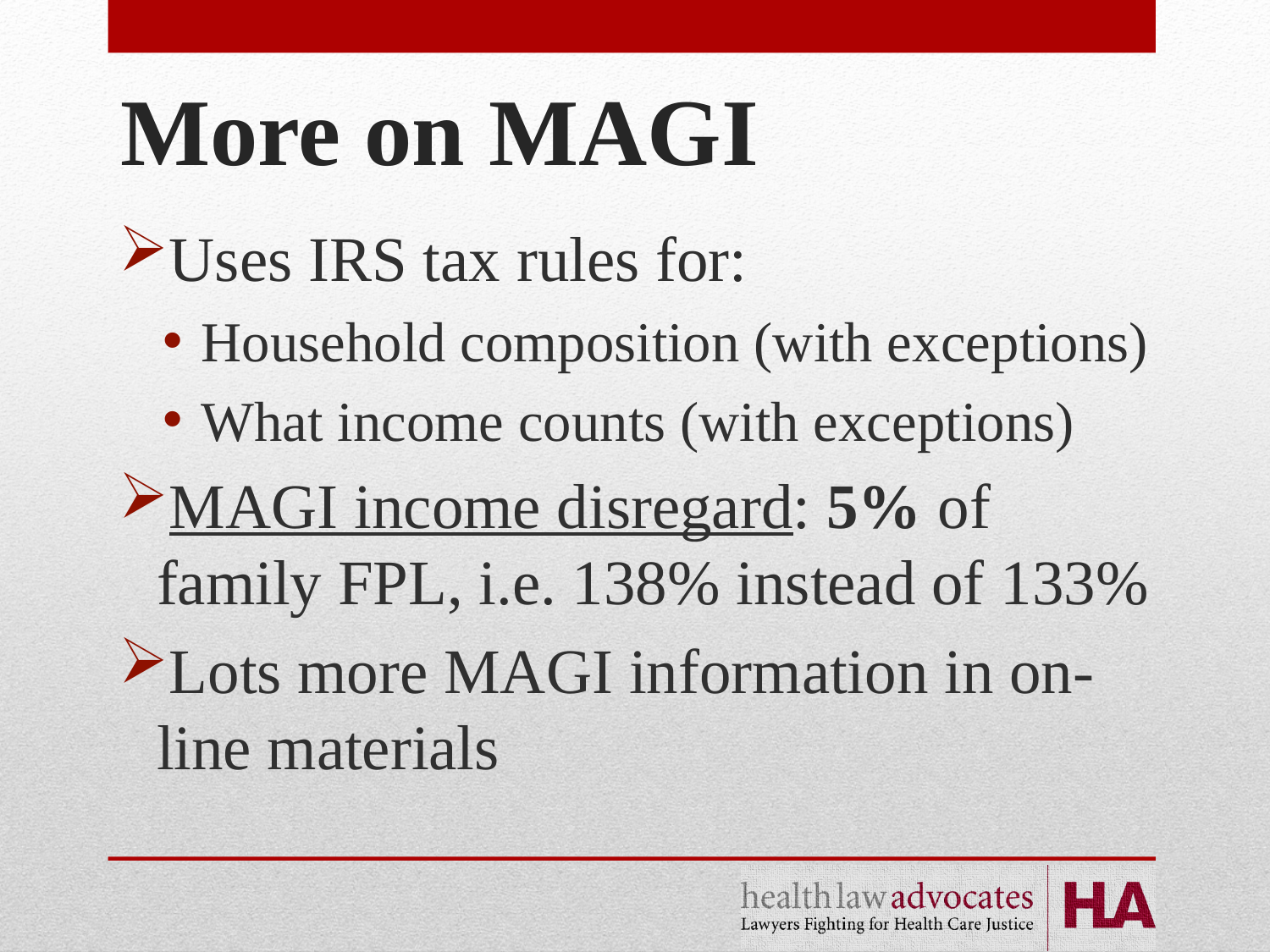

# More on MAGI
Uses IRS tax rules for:
Household composition (with exceptions)
What income counts (with exceptions)
MAGI income disregard: 5% of family FPL, i.e. 138% instead of 133%
Lots more MAGI information in on-line materials